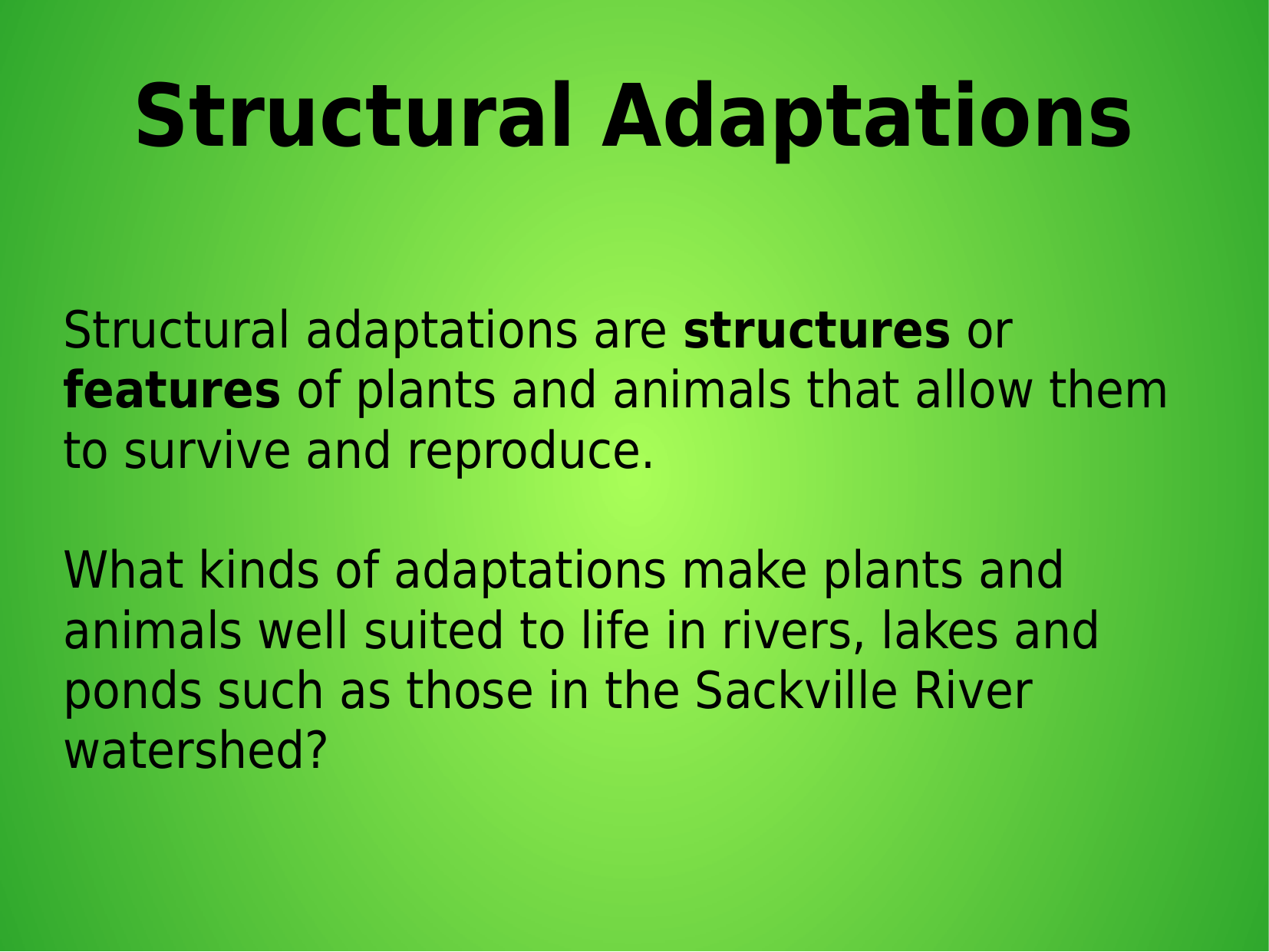

Structural Adaptations
Structural adaptations are structures or features of plants and animals that allow them to survive and reproduce.

What kinds of adaptations make plants and animals well suited to life in rivers, lakes and ponds such as those in the Sackville River watershed?